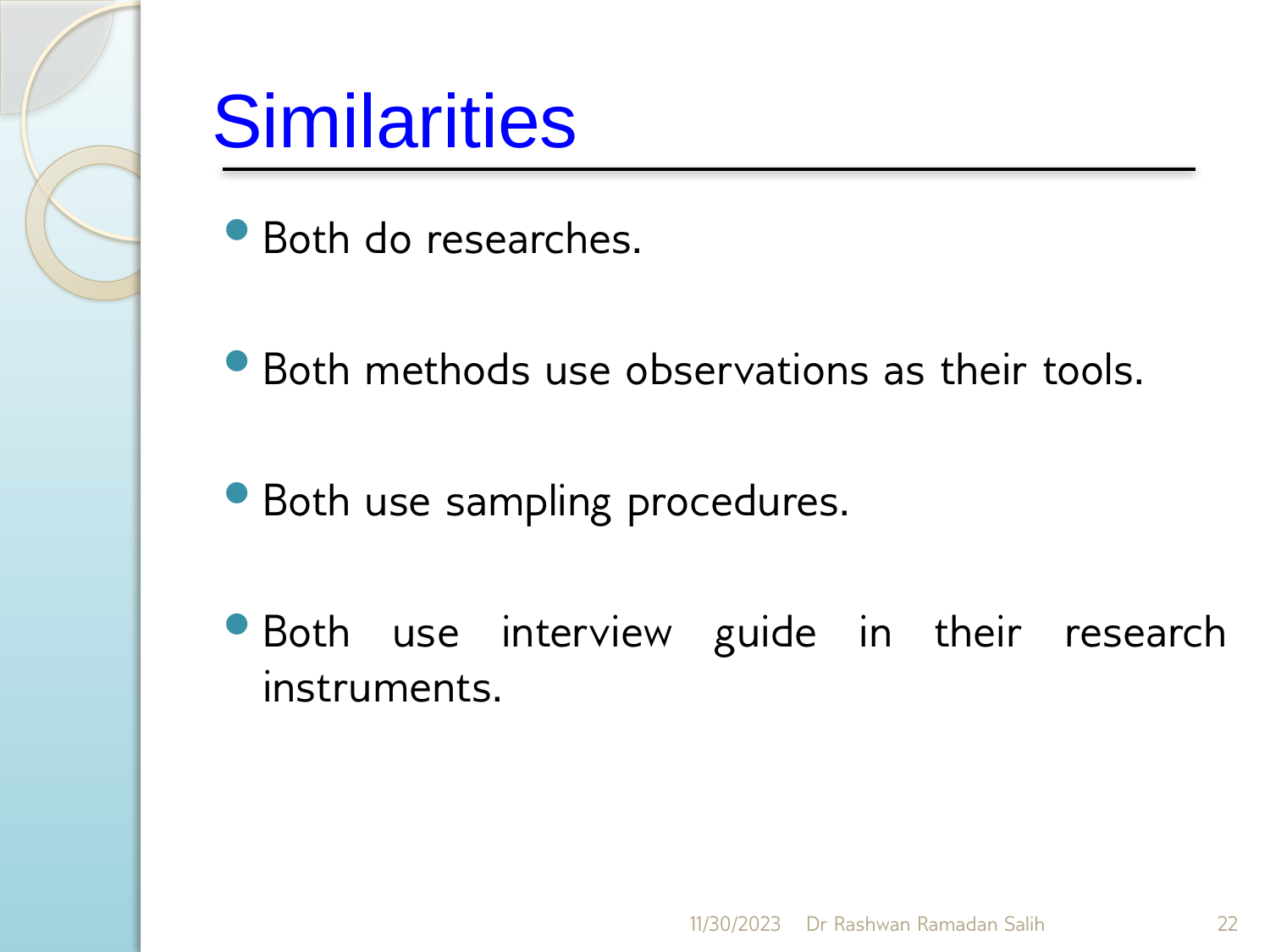

# Similarities
Both do researches.

Both methods use observations as their tools.

Both use sampling procedures.

Both use interview guide in their research instruments.
11/30/2023
Dr Rashwan Ramadan Salih
22